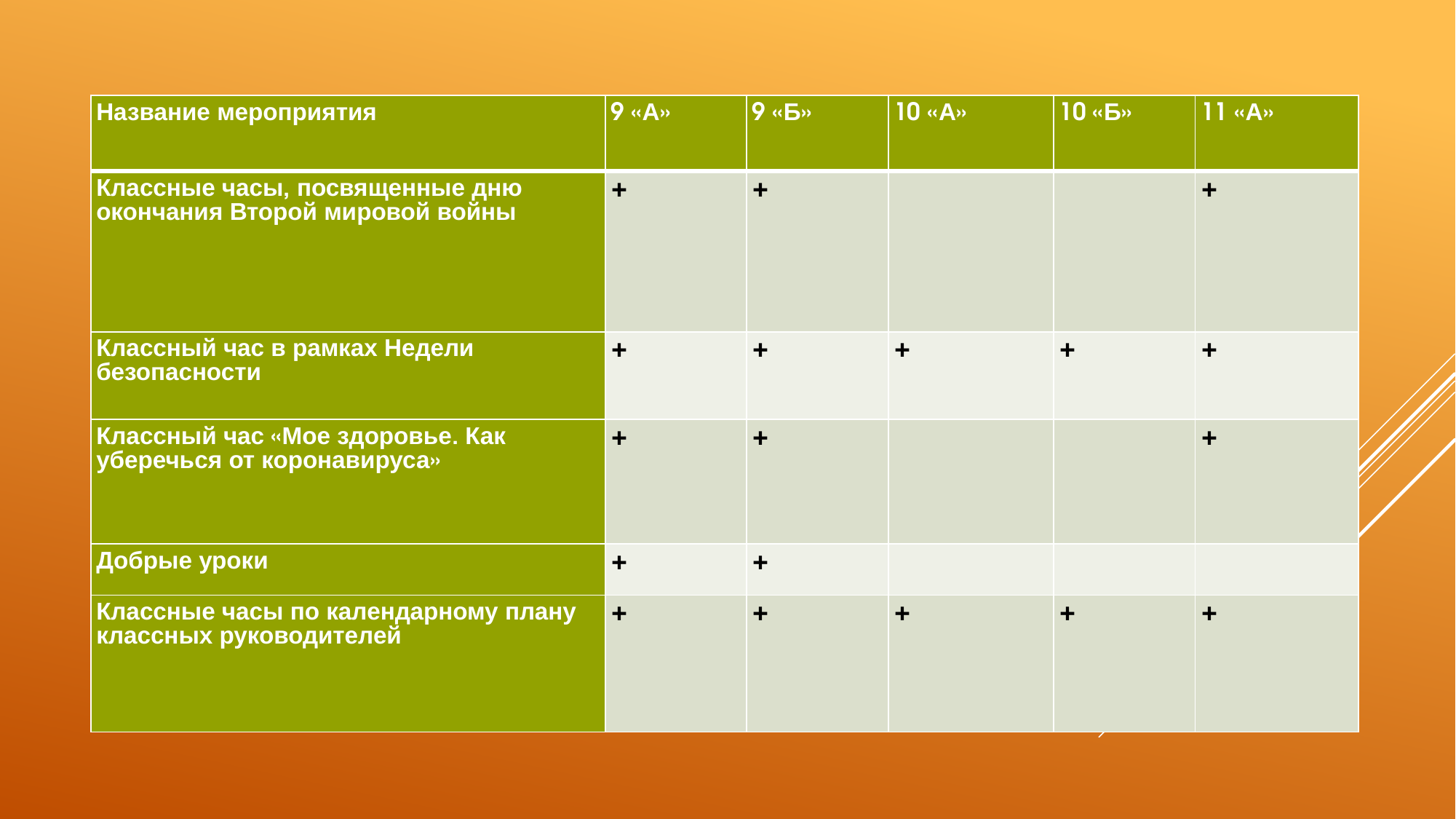

| Название мероприятия | 9 «А» | 9 «Б» | 10 «А» | 10 «Б» | 11 «А» |
| --- | --- | --- | --- | --- | --- |
| Классные часы, посвященные дню окончания Второй мировой войны | + | + |  |  | + |
| Классный час в рамках Недели безопасности | + | + | + | + | + |
| Классный час «Мое здоровье. Как уберечься от коронавируса» | + | + |  |  | + |
| Добрые уроки | + | + |  |  |  |
| Классные часы по календарному плану классных руководителей | + | + | + | + | + |